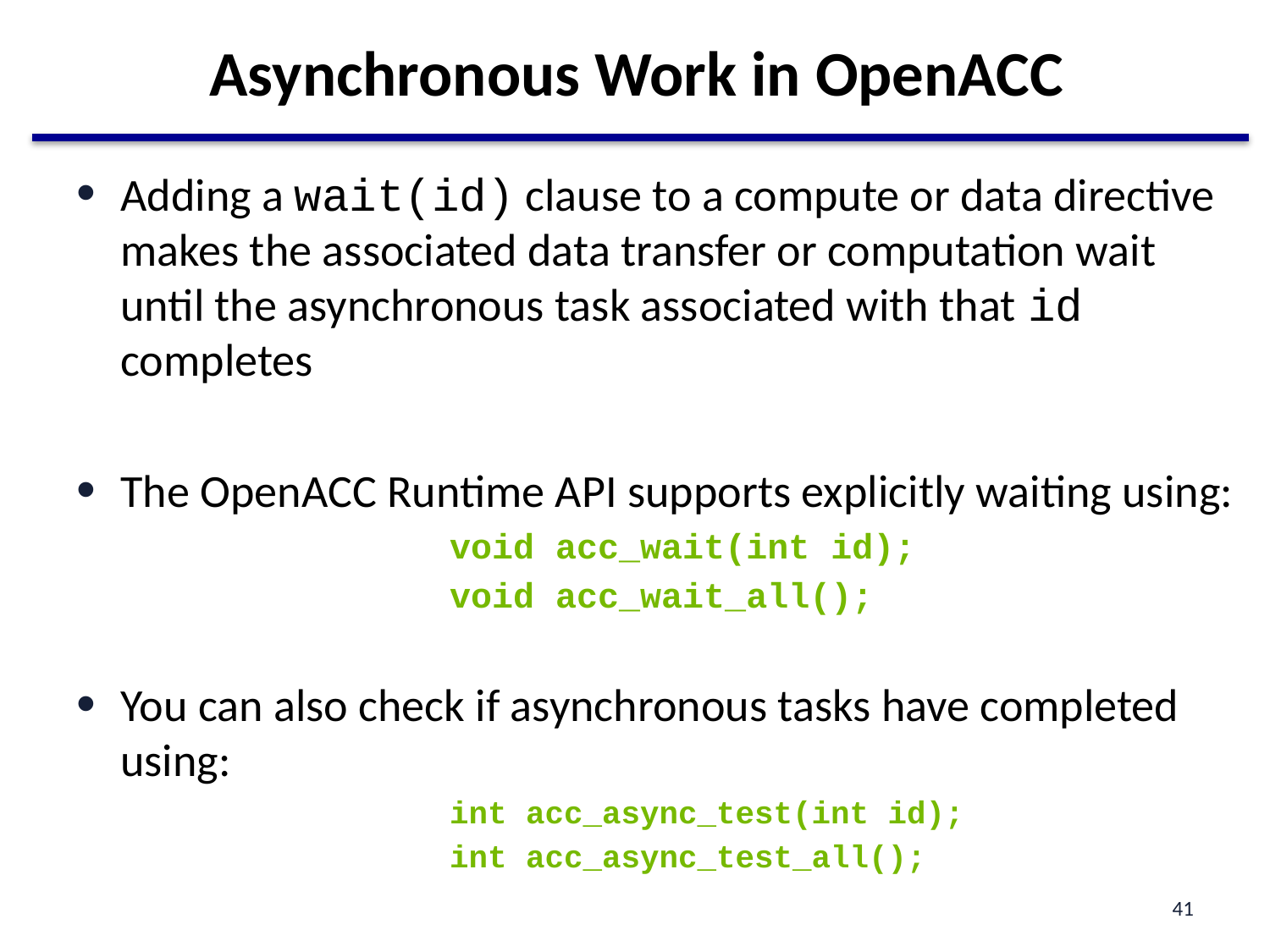

# Asynchronous Work in OpenACC
Adding a wait(id) clause to a compute or data directive makes the associated data transfer or computation wait until the asynchronous task associated with that id completes

The OpenACC Runtime API supports explicitly waiting using:
void acc_wait(int id);
void acc_wait_all();

You can also check if asynchronous tasks have completed using:
int acc_async_test(int id);
int acc_async_test_all();
41